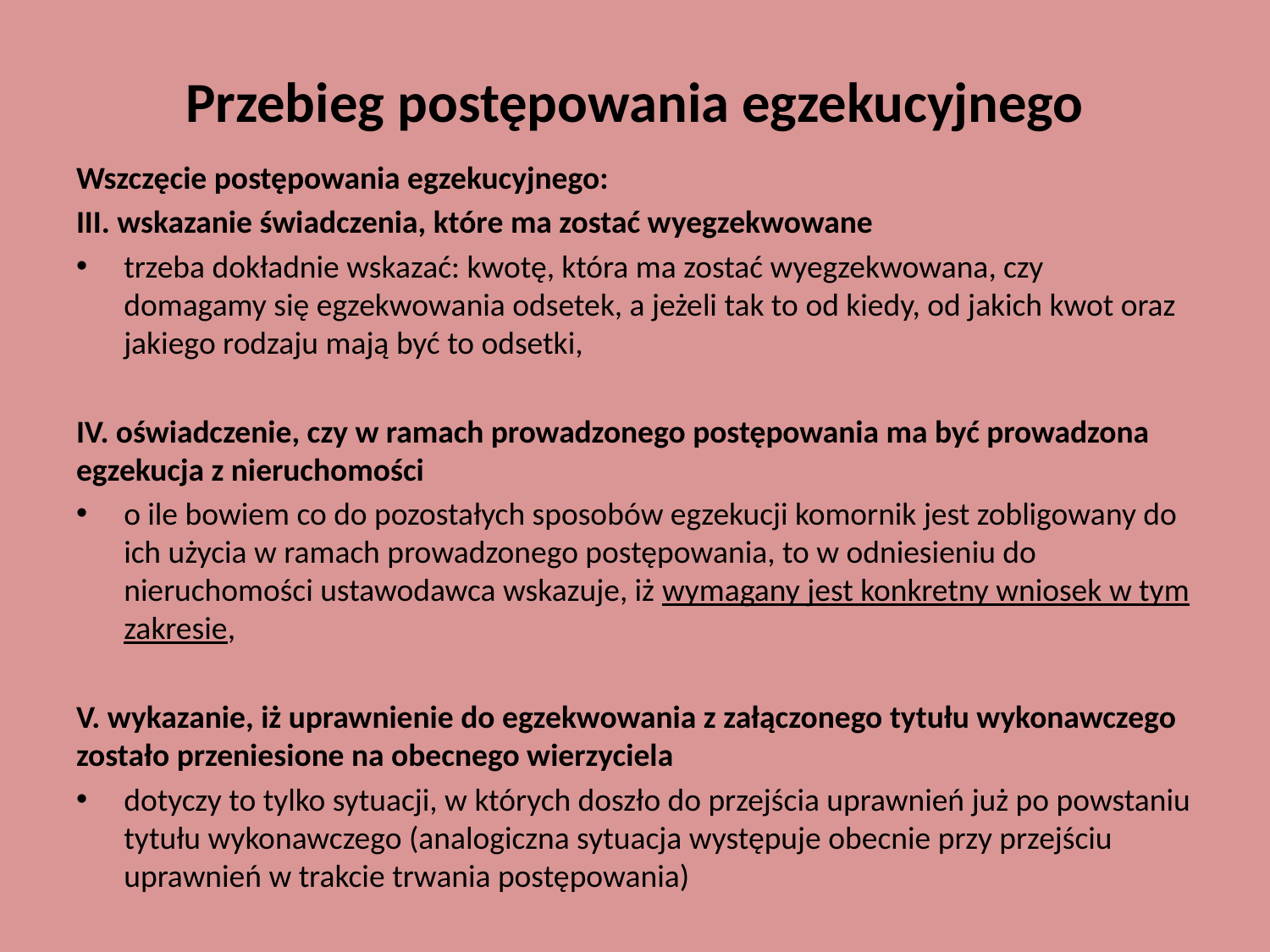

# Przebieg postępowania egzekucyjnego
Wszczęcie postępowania egzekucyjnego:
III. wskazanie świadczenia, które ma zostać wyegzekwowane
trzeba dokładnie wskazać: kwotę, która ma zostać wyegzekwowana, czy domagamy się egzekwowania odsetek, a jeżeli tak to od kiedy, od jakich kwot oraz jakiego rodzaju mają być to odsetki,

IV. oświadczenie, czy w ramach prowadzonego postępowania ma być prowadzona egzekucja z nieruchomości
o ile bowiem co do pozostałych sposobów egzekucji komornik jest zobligowany do ich użycia w ramach prowadzonego postępowania, to w odniesieniu do nieruchomości ustawodawca wskazuje, iż wymagany jest konkretny wniosek w tym zakresie,

V. wykazanie, iż uprawnienie do egzekwowania z załączonego tytułu wykonawczego zostało przeniesione na obecnego wierzyciela
dotyczy to tylko sytuacji, w których doszło do przejścia uprawnień już po powstaniu tytułu wykonawczego (analogiczna sytuacja występuje obecnie przy przejściu uprawnień w trakcie trwania postępowania)